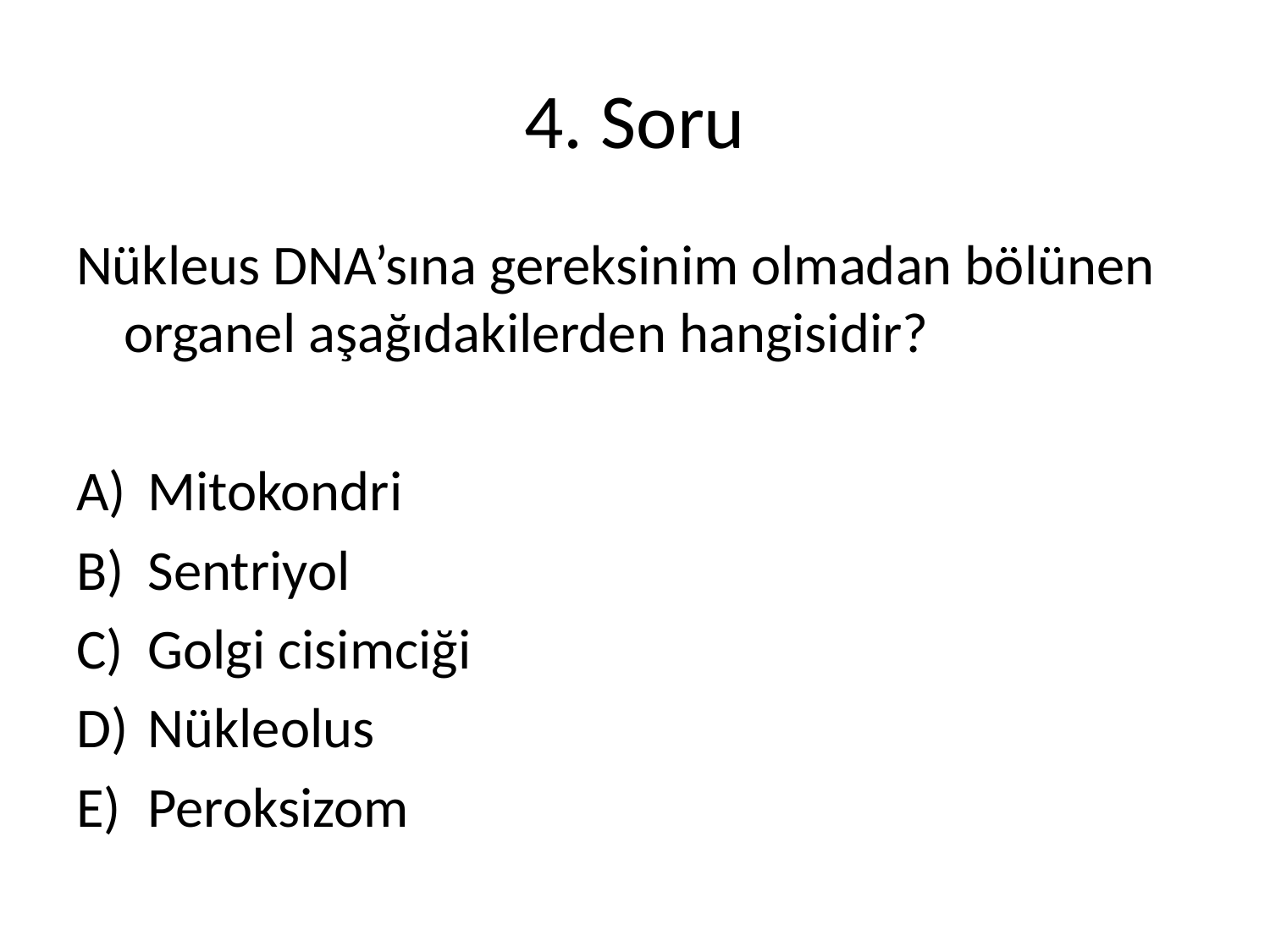

# 4. Soru
Nükleus DNA’sına gereksinim olmadan bölünen organel aşağıdakilerden hangisidir?

Mitokondri
Sentriyol
Golgi cisimciği
Nükleolus
Peroksizom